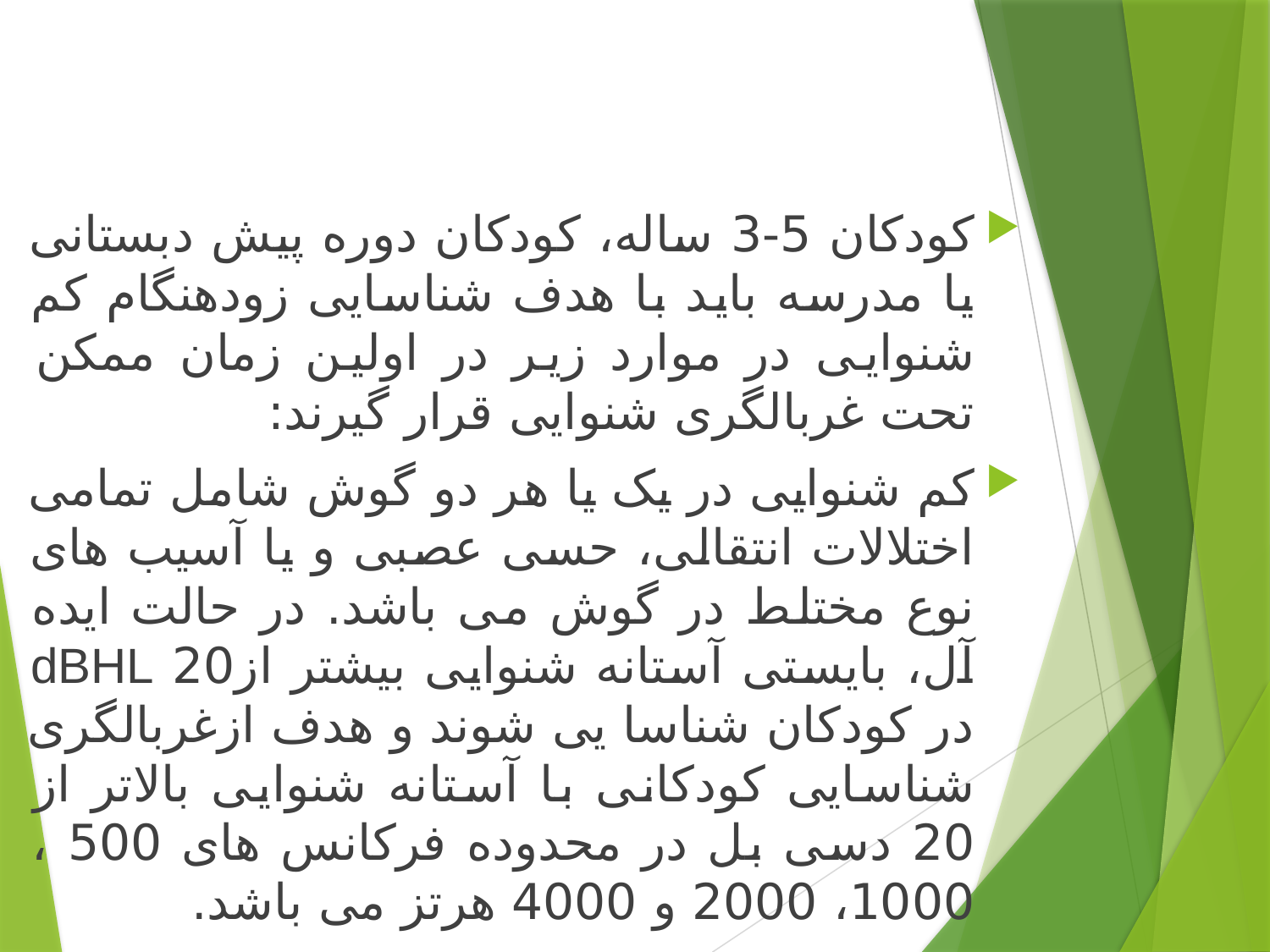

#
کودکان 5-3 ساله، کودکان دوره پیش دبستانی یا مدرسه باید با هدف شناسایی زودهنگام کم شنوایی در موارد زیر در اولین زمان ممکن تحت غربالگری شنوایی قرار گیرند:
کم شنوایی در یک یا هر دو گوش شامل تمامی اختلالات انتقالی، حسی عصبی و یا آسیب های نوع مختلط در گوش می باشد. در حالت ایده آل، بایستی آستانه شنوایی بیشتر از20 dBHL در کودکان شناسا یی شوند و هدف ازغربالگری شناسایی کودکانی با آستانه شنوایی بالاتر از 20 دسی بل در محدوده فرکانس های 500 ، 1000، 2000 و 4000 هرتز می باشد.